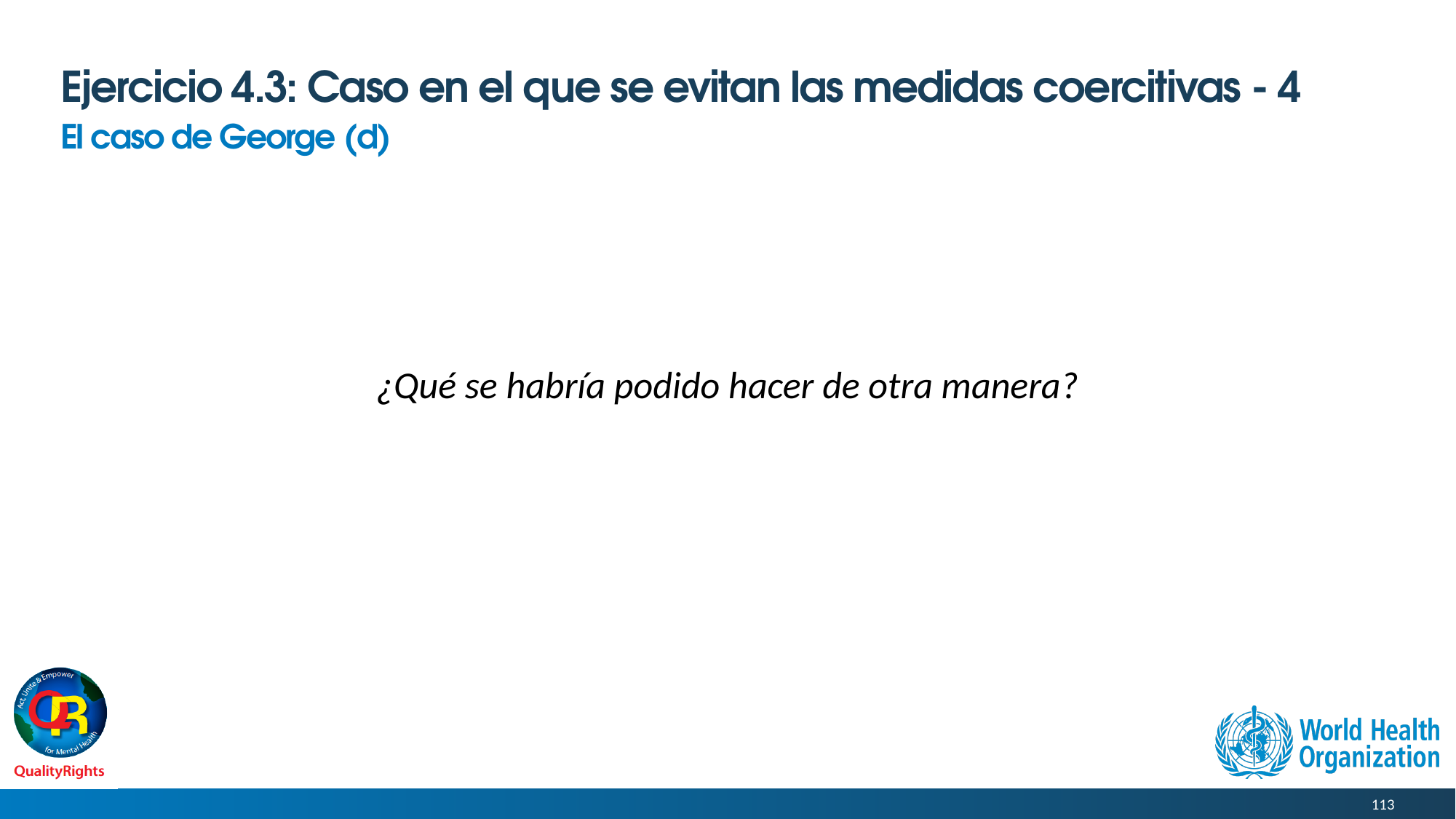

# Ejercicio 4.3: Caso en el que se evitan las medidas coercitivas - 4
El caso de George (d)

¿Qué se habría podido hacer de otra manera?
113